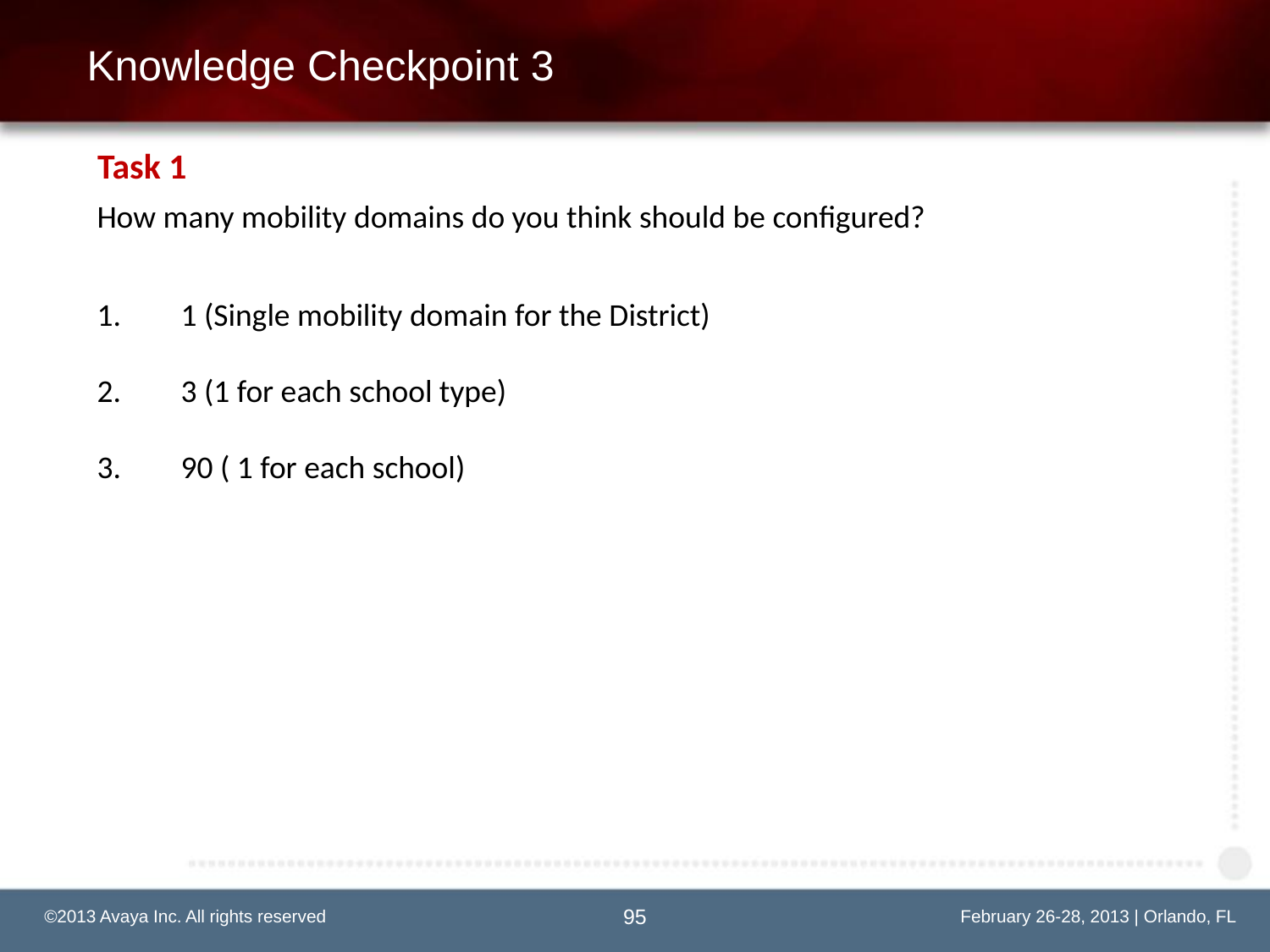

# Knowledge Checkpoint 3
Task 1
How many mobility domains do you think should be configured?
     1 (Single mobility domain for the District)

     3 (1 for each school type)

     90 ( 1 for each school)

95